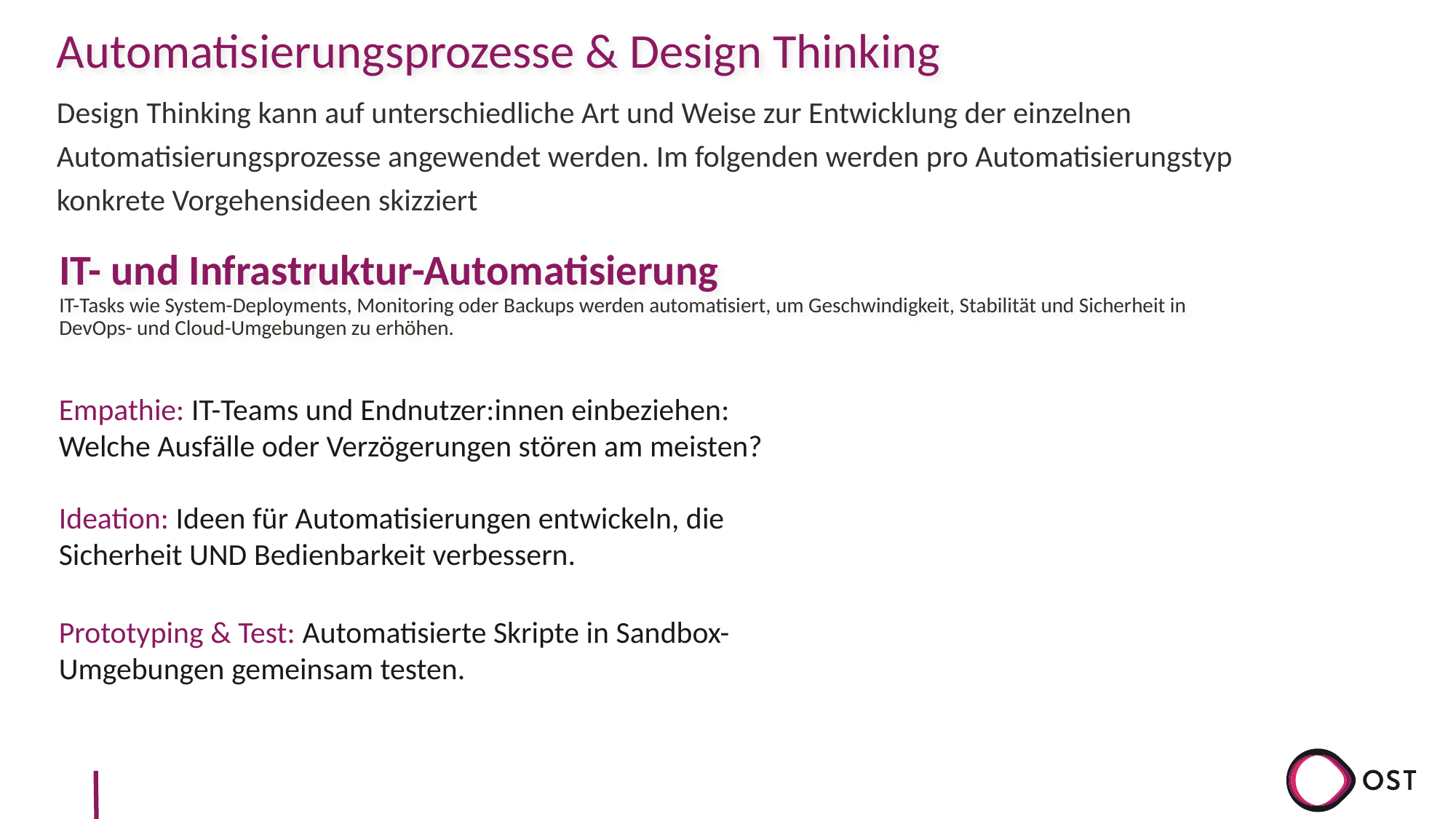

# Automatisierungsprozesse & Design Thinking
Design Thinking kann auf unterschiedliche Art und Weise zur Entwicklung der einzelnen Automatisierungsprozesse angewendet werden. Im folgenden werden pro Automatisierungstyp konkrete Vorgehensideen skizziert
IT- und Infrastruktur-Automatisierung
IT-Tasks wie System-Deployments, Monitoring oder Backups werden automatisiert, um Geschwindigkeit, Stabilität und Sicherheit in DevOps- und Cloud-Umgebungen zu erhöhen.

Empathie: IT-Teams und Endnutzer:innen einbeziehen: Welche Ausfälle oder Verzögerungen stören am meisten?

Ideation: Ideen für Automatisierungen entwickeln, die Sicherheit UND Bedienbarkeit verbessern.
Prototyping & Test: Automatisierte Skripte in Sandbox-Umgebungen gemeinsam testen.